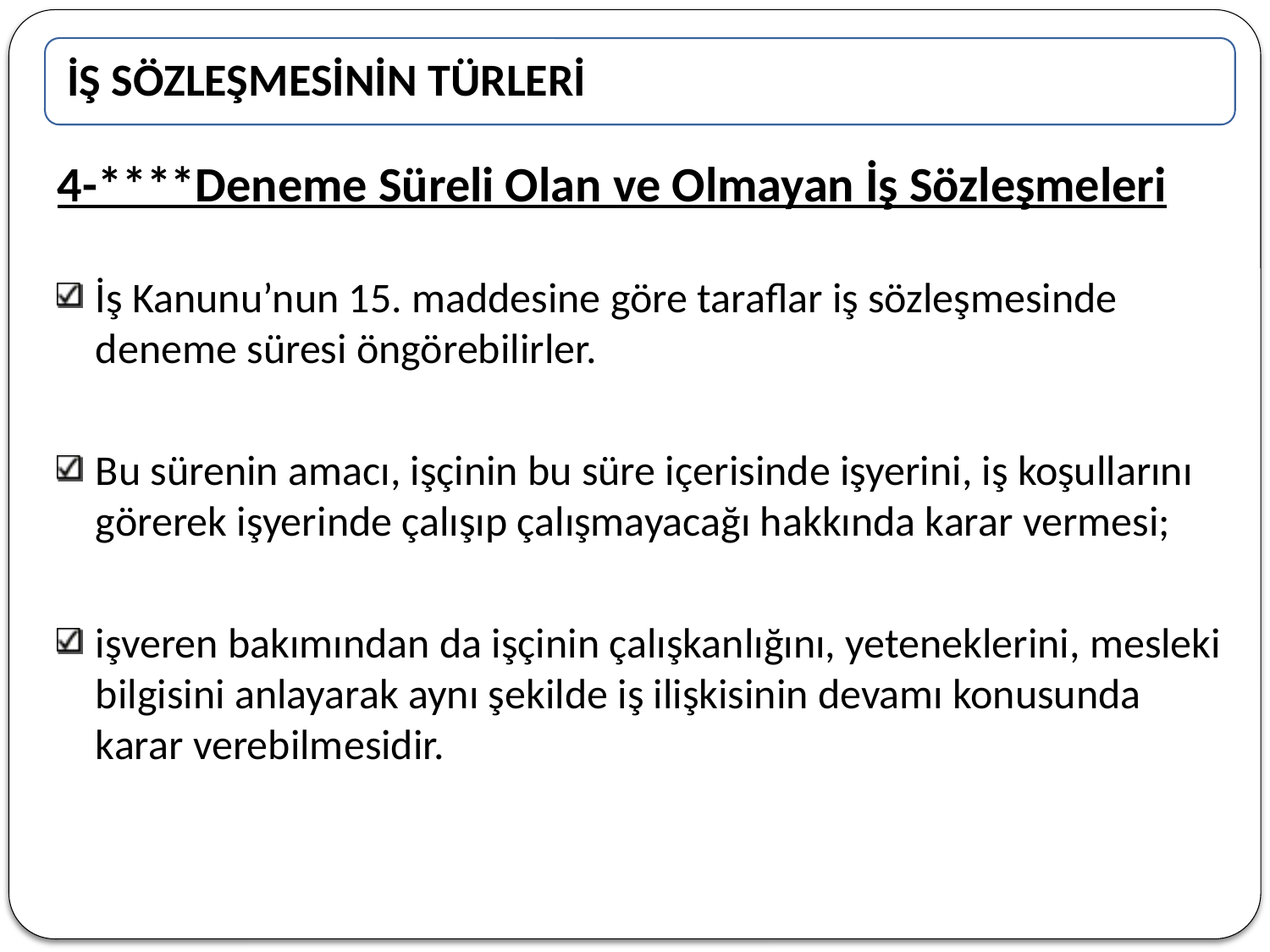

İŞ SÖZLEŞMESİNİN TÜRLERİ
4-****Deneme Süreli Olan ve Olmayan İş Sözleşmeleri

İş Kanunu’nun 15. maddesine göre taraflar iş sözleşmesinde deneme süresi öngörebilirler.

Bu sürenin amacı, işçinin bu süre içerisinde işyerini, iş koşullarını görerek işyerinde çalışıp çalışmayacağı hakkında karar vermesi;

işveren bakımından da işçinin çalışkanlığını, yeteneklerini, mesleki bilgisini anlayarak aynı şekilde iş ilişkisinin devamı konusunda karar verebilmesidir.